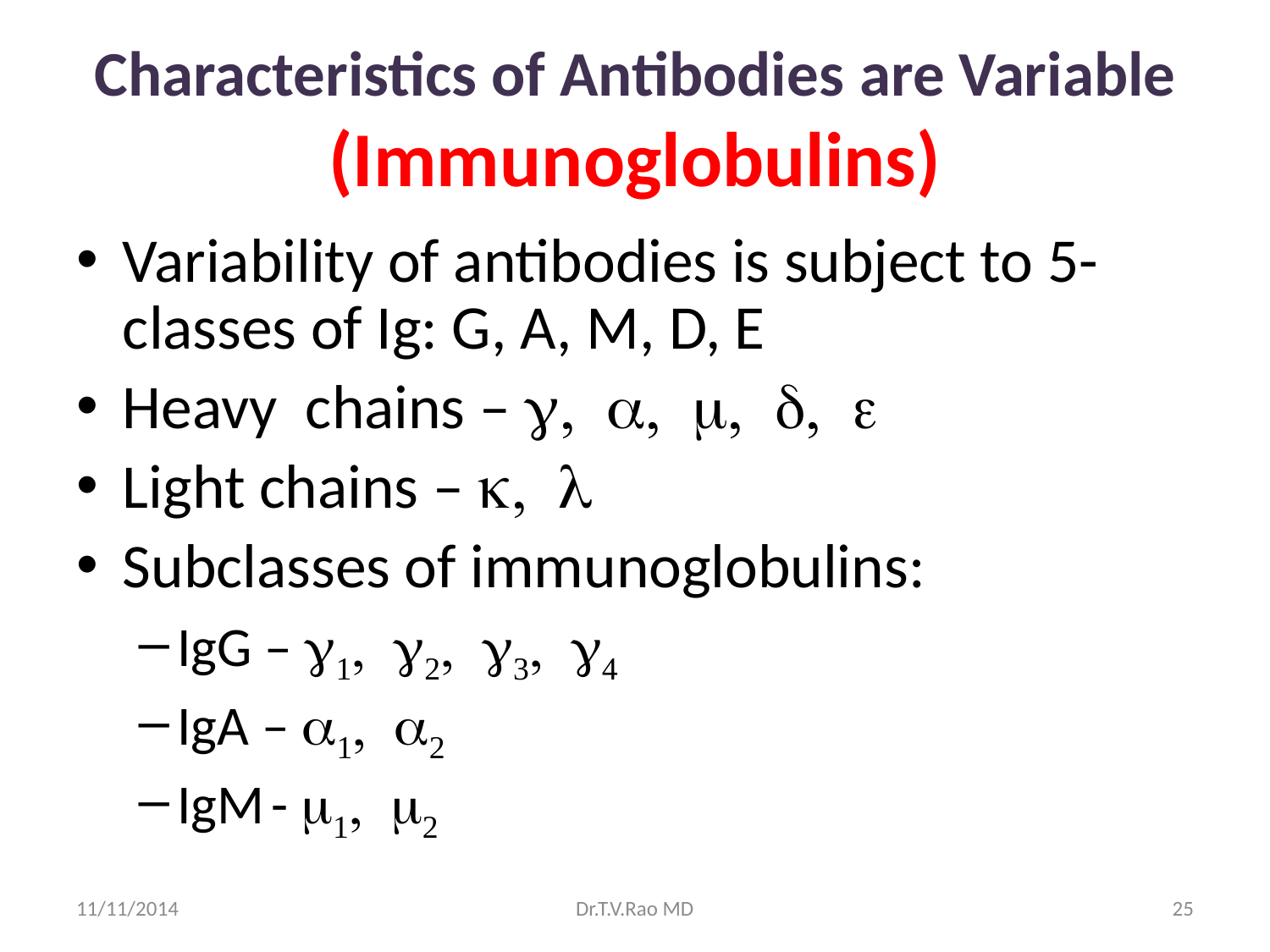

# Characteristics of Antibodies are Variable (Immunoglobulins)
Variability of antibodies is subject to 5-classes of Ig: G, A, M, D, E
Heavy  chains – γ, α, μ, δ, ε
Light chains – κ, λ
Subclasses of immunoglobulins:
IgG – γ1, γ2, γ3, γ4
IgA – α1, α2
IgM - μ1, μ2

11/11/2014
Dr.T.V.Rao MD
25